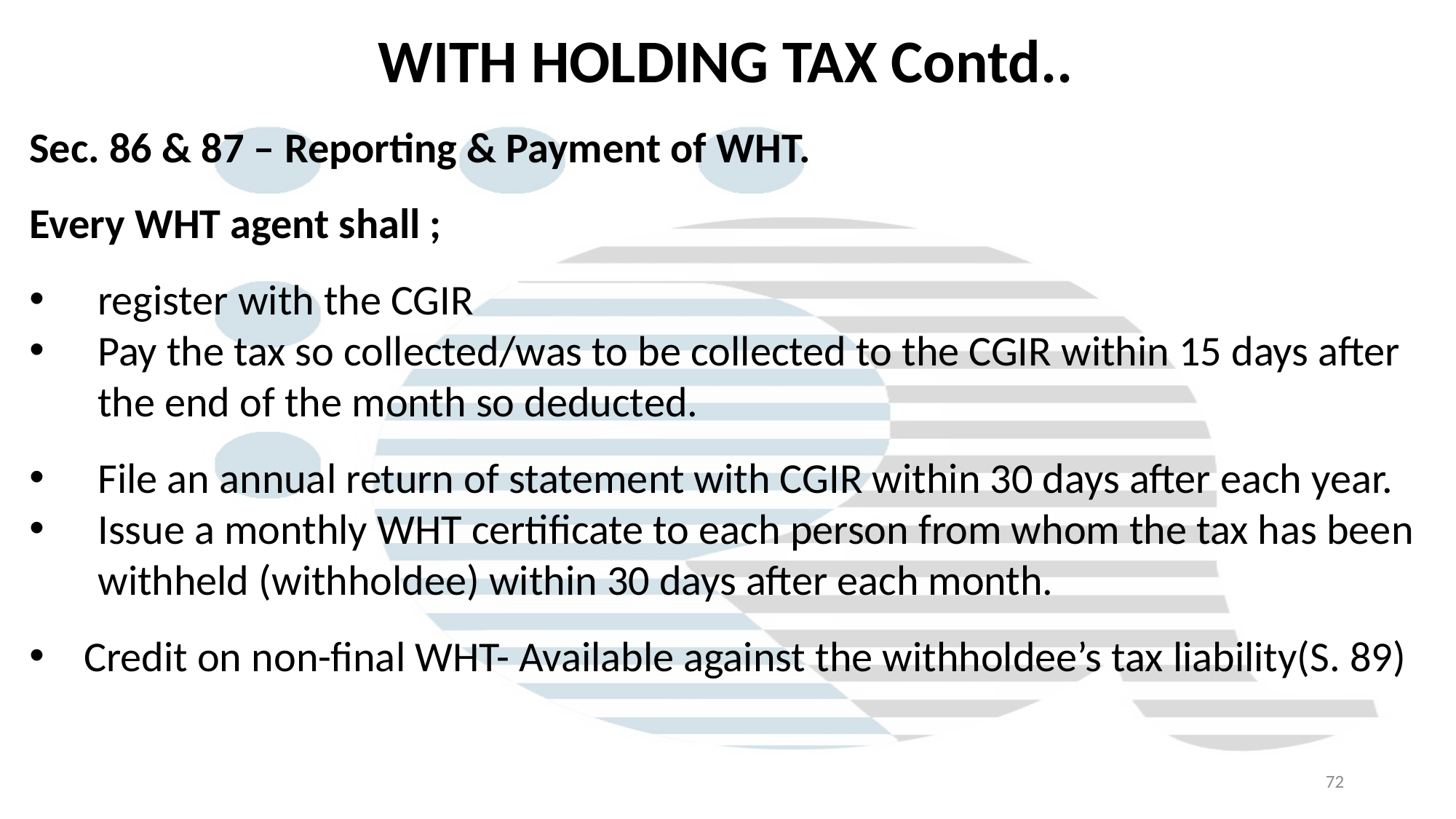

WITH HOLDING TAX Contd..
Sec. 86 & 87 – Reporting & Payment of WHT.
Every WHT agent shall ;
register with the CGIR
Pay the tax so collected/was to be collected to the CGIR within 15 days after the end of the month so deducted.
File an annual return of statement with CGIR within 30 days after each year.
Issue a monthly WHT certificate to each person from whom the tax has been withheld (withholdee) within 30 days after each month.
Credit on non-final WHT- Available against the withholdee’s tax liability(S. 89)

72